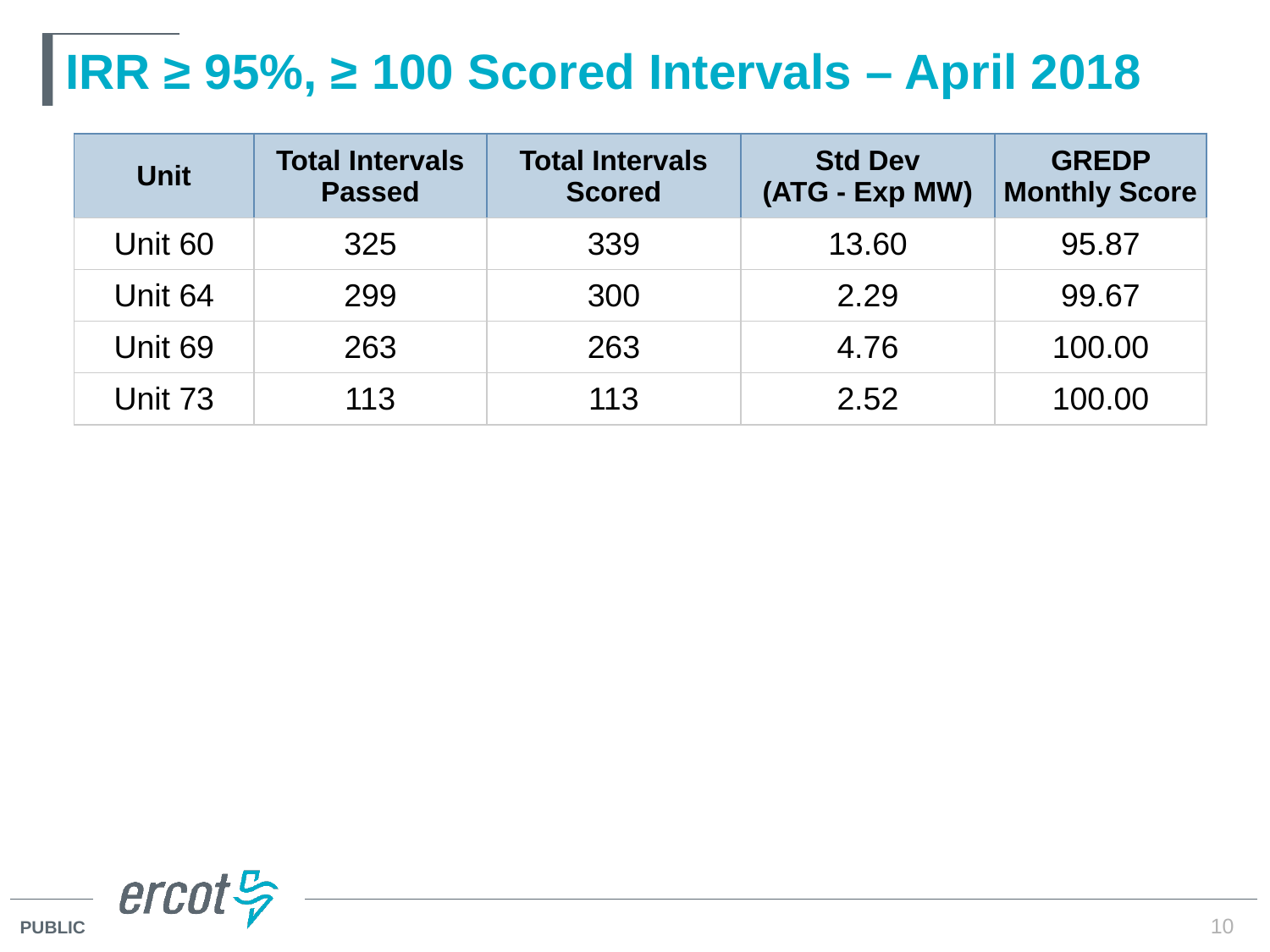

# IRR ≥ 95%, ≥ 100 Scored Intervals – April 2018
| Unit | Total Intervals Passed | Total Intervals Scored | Std Dev (ATG - Exp MW) | GREDP Monthly Score |
| --- | --- | --- | --- | --- |
| Unit 60 | 325 | 339 | 13.60 | 95.87 |
| Unit 64 | 299 | 300 | 2.29 | 99.67 |
| Unit 69 | 263 | 263 | 4.76 | 100.00 |
| Unit 73 | 113 | 113 | 2.52 | 100.00 |
10